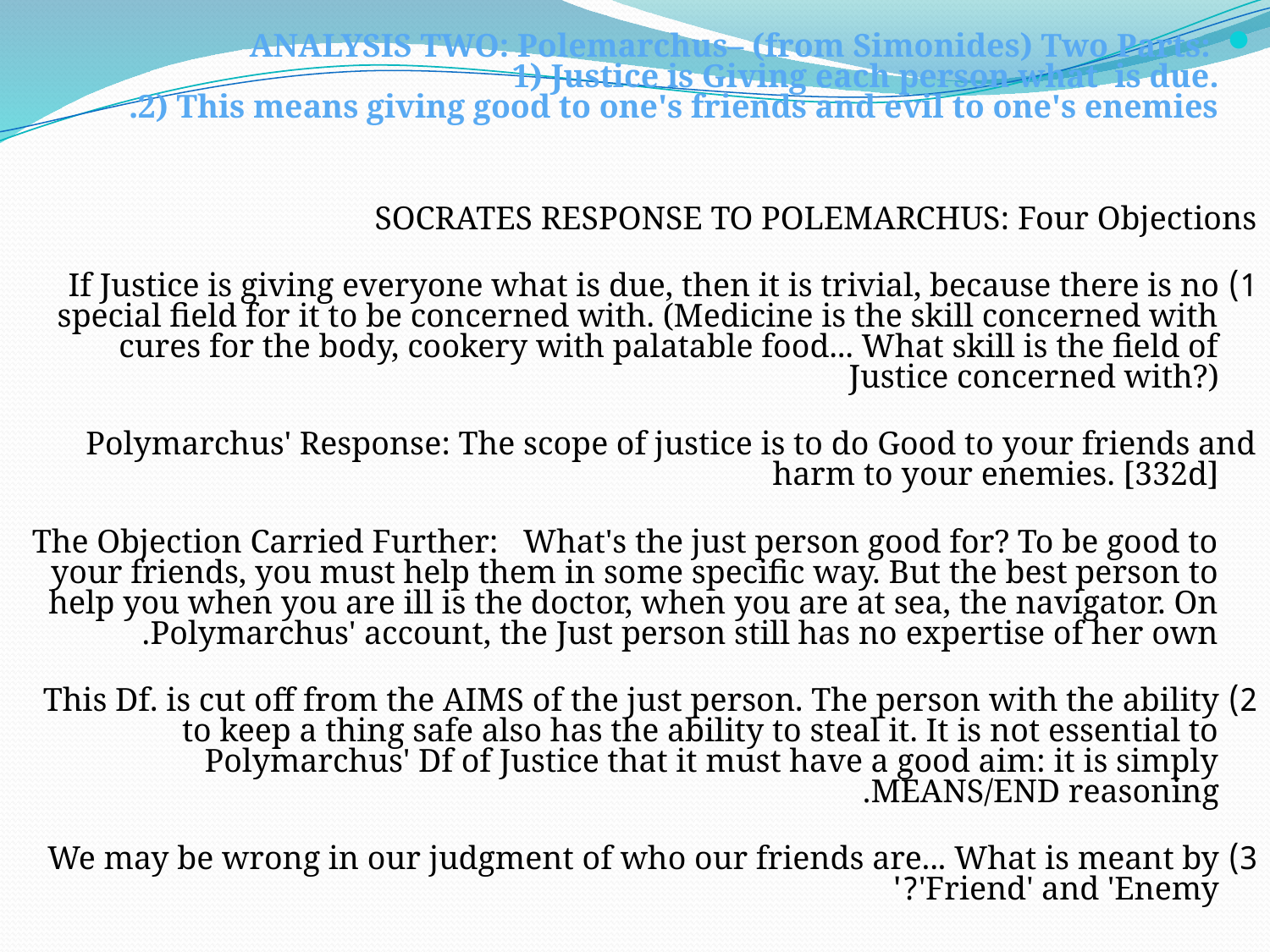

ANALYSIS TWO: Polemarchus– (from Simonides) Two Parts:
1) Justice is Giving each person what  is due.
2) This means giving good to one's friends and evil to one's enemies.

	SOCRATES RESPONSE TO POLEMARCHUS: Four Objections
	1) If Justice is giving everyone what is due, then it is trivial, because there is no special field for it to be concerned with. (Medicine is the skill concerned with cures for the body, cookery with palatable food... What skill is the field of Justice concerned with?)
	Polymarchus' Response: The scope of justice is to do Good to your friends and harm to your enemies. [332d]
The Objection Carried Further:   What's the just person good for? To be good to your friends, you must help them in some specific way. But the best person to help you when you are ill is the doctor, when you are at sea, the navigator. On Polymarchus' account, the Just person still has no expertise of her own.
	2) This Df. is cut off from the AIMS of the just person. The person with the ability to keep a thing safe also has the ability to steal it. It is not essential to Polymarchus' Df of Justice that it must have a good aim: it is simply MEANS/END reasoning.
	3) We may be wrong in our judgment of who our friends are... What is meant by 'Friend' and 'Enemy?'